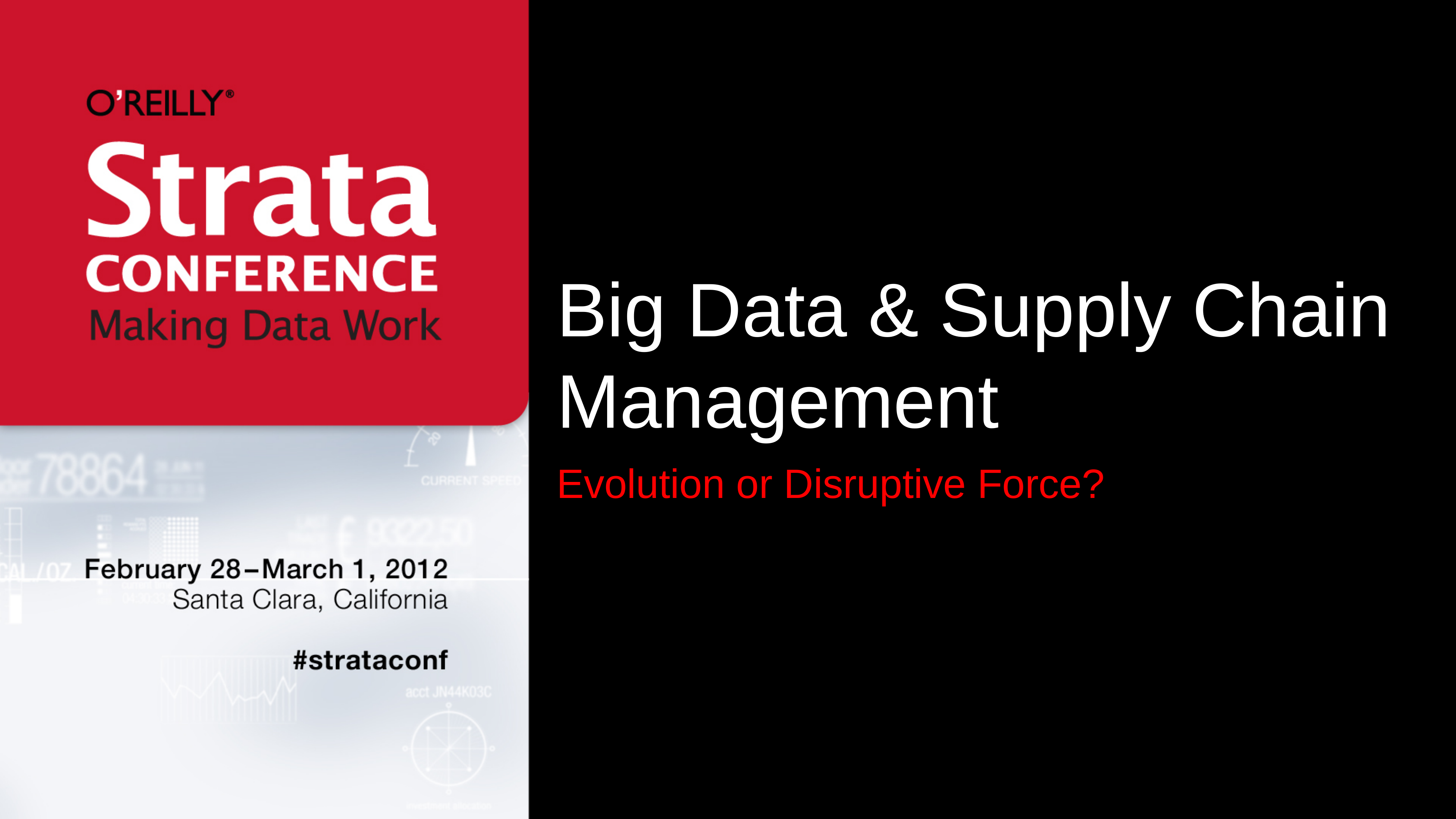

# Big Data & Supply Chain Management
Evolution or Disruptive Force?